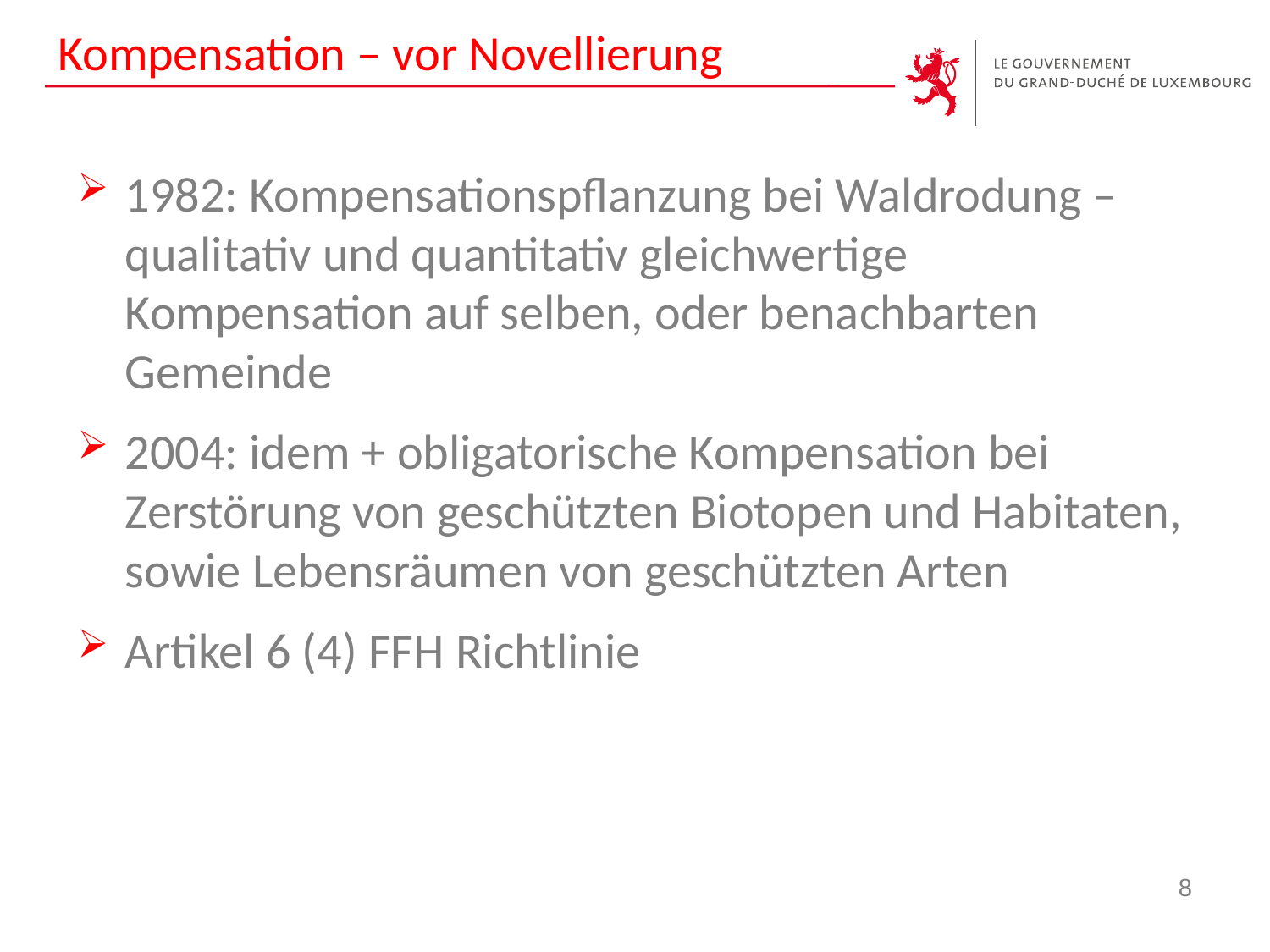

# Kompensation – vor Novellierung
1982: Kompensationspflanzung bei Waldrodung – qualitativ und quantitativ gleichwertige Kompensation auf selben, oder benachbarten Gemeinde
2004: idem + obligatorische Kompensation bei Zerstörung von geschützten Biotopen und Habitaten, sowie Lebensräumen von geschützten Arten
Artikel 6 (4) FFH Richtlinie
8